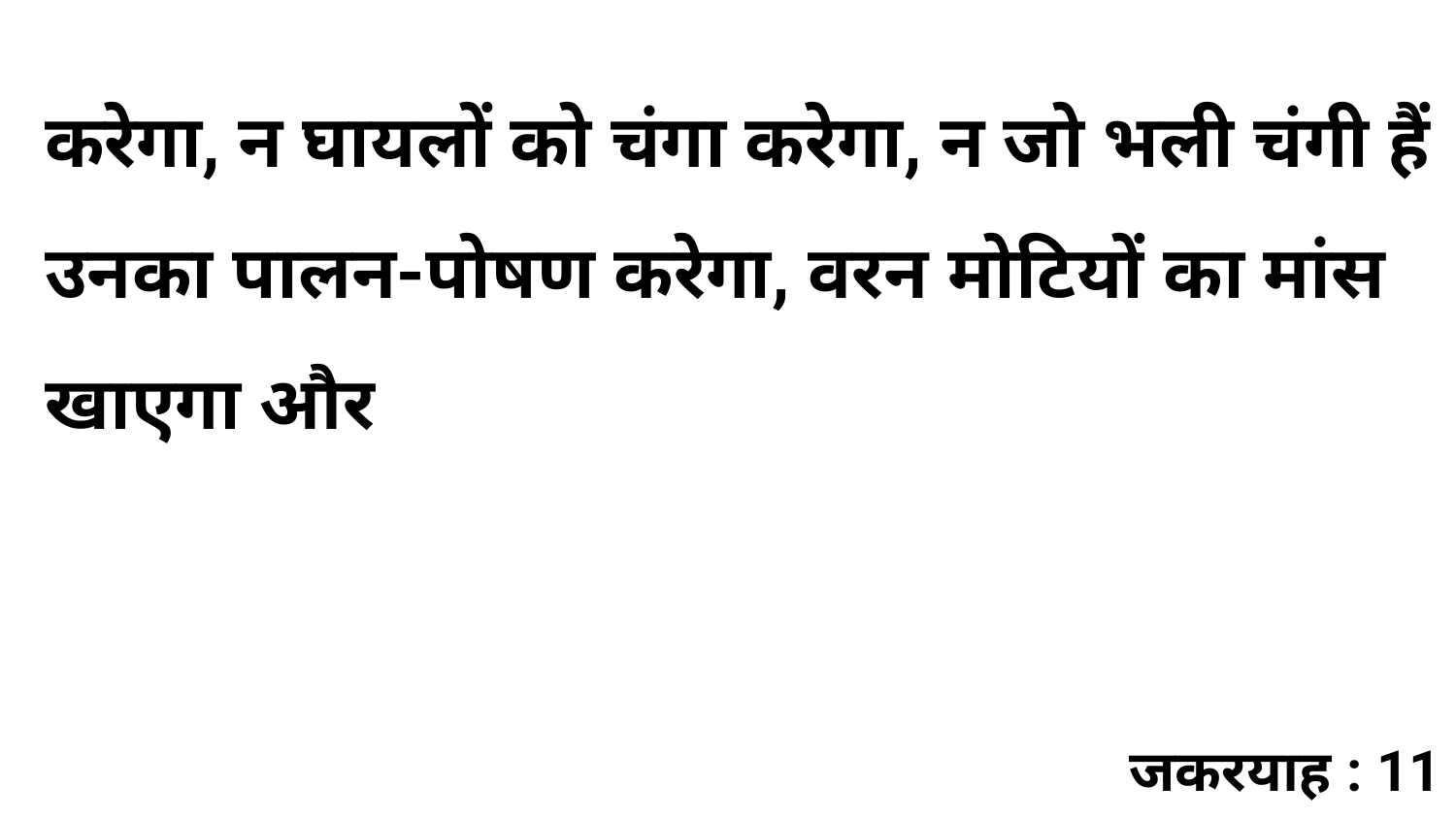

करेगा, न घायलों को चंगा करेगा, न जो भली चंगी हैं उनका पालन-पोषण करेगा, वरन मोटियों का मांस खाएगा और
जकरयाह : 11